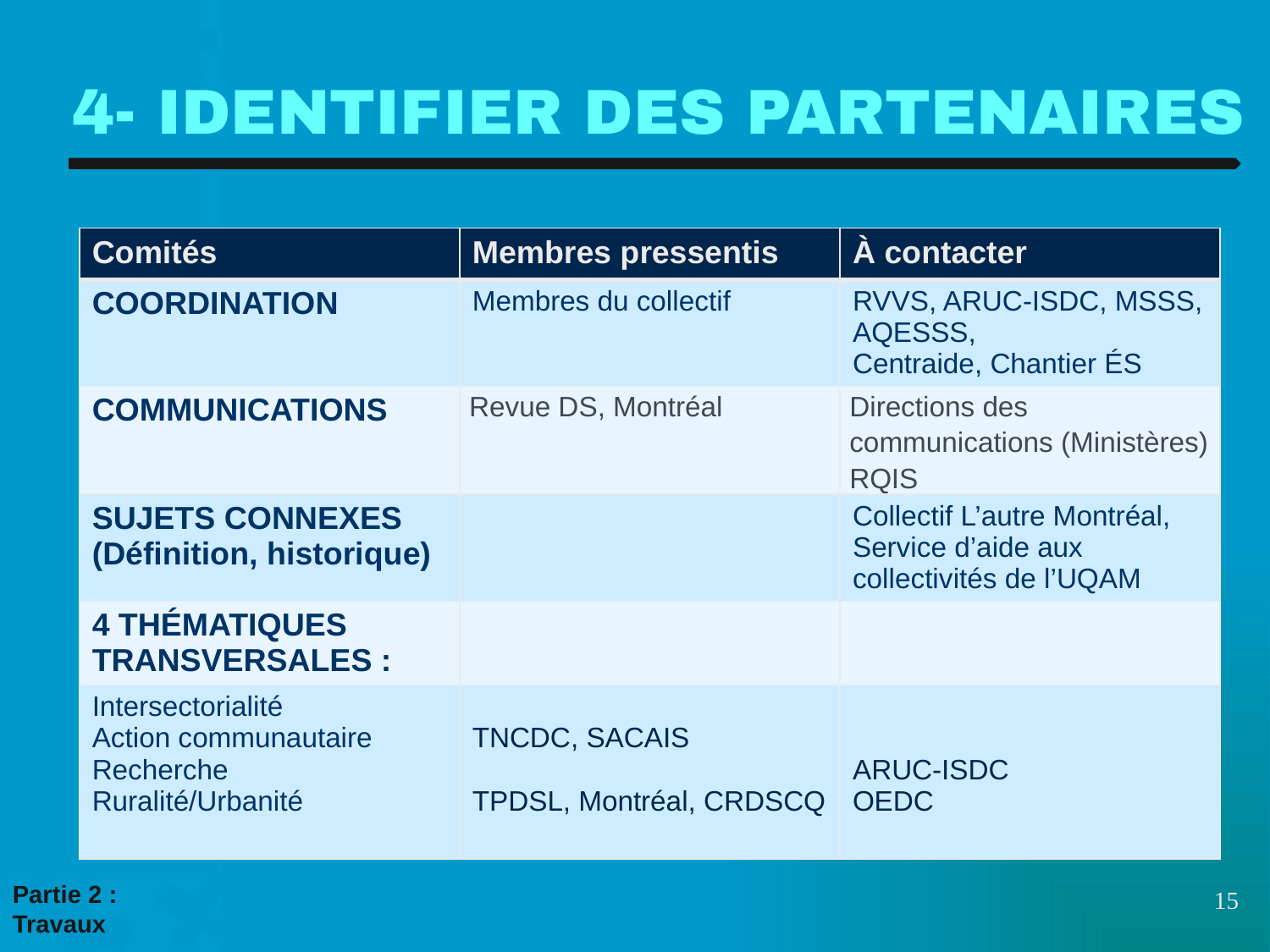

# 4- IDENTIFIER DES PARTENAIRES

| Comités | Membres pressentis | À contacter |
| --- | --- | --- |
| COORDINATION | Membres du collectif | RVVS, ARUC-ISDC, MSSS, AQESSS, Centraide, Chantier ÉS |
| COMMUNICATIONS | Revue DS, Montréal | Directions des communications (Ministères) RQIS |
| SUJETS CONNEXES (Définition, historique) |  | Collectif L’autre Montréal, Service d’aide aux collectivités de l’UQAM |
| 4 THÉMATIQUES TRANSVERSALES : |  |  |
| Intersectorialité Action communautaire Recherche Ruralité/Urbanité | TNCDC, SACAIS TPDSL, Montréal, CRDSCQ | ARUC-ISDC OEDC |
15
Partie 2 :
Travaux